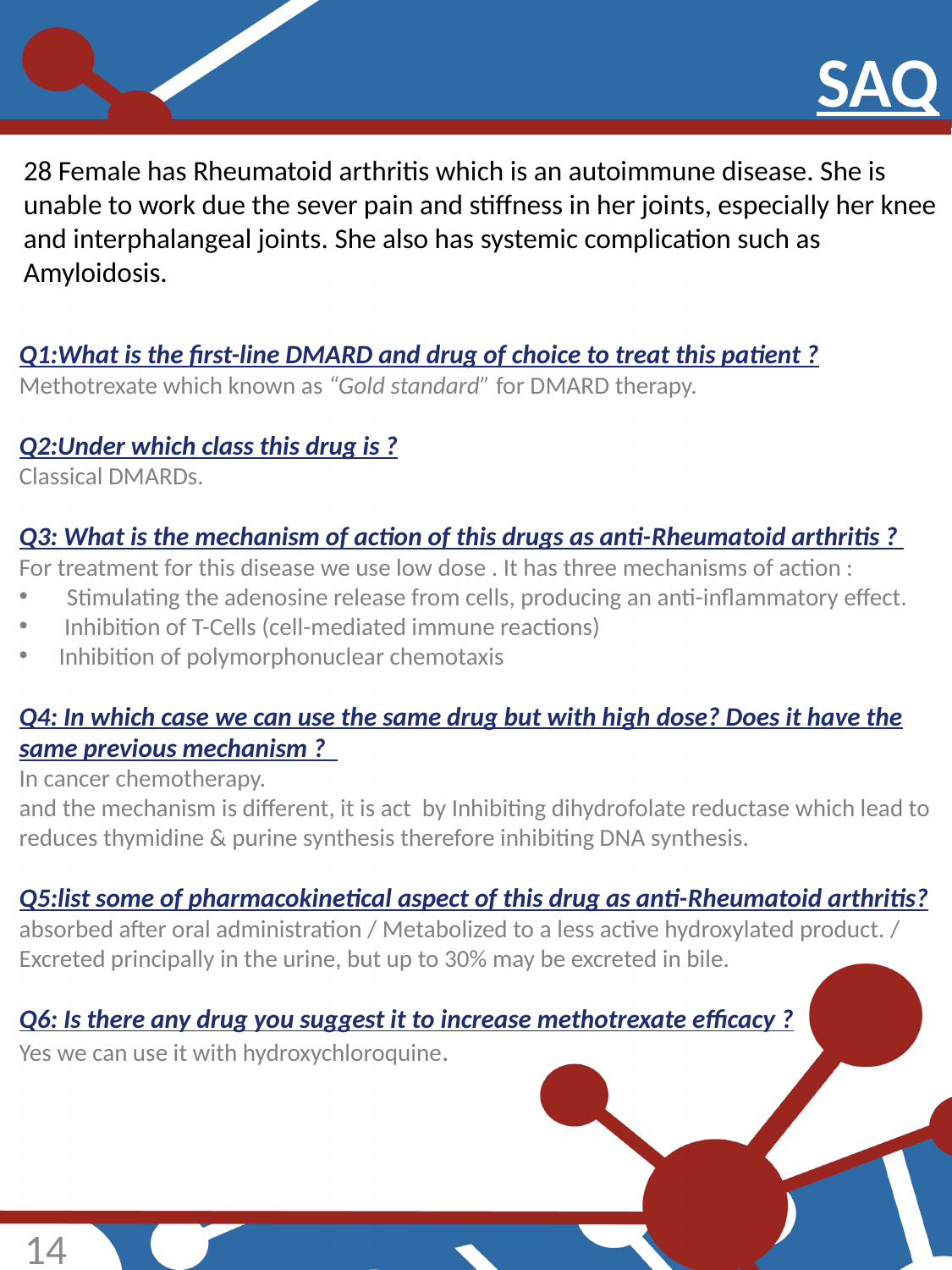

SAQ
28 Female has Rheumatoid arthritis which is an autoimmune disease. She is unable to work due the sever pain and stiffness in her joints, especially her knee and interphalangeal joints. She also has systemic complication such as Amyloidosis.
Q1:What is the first-line DMARD and drug of choice to treat this patient ?
Methotrexate which known as “Gold standard” for DMARD therapy.

Q2:Under which class this drug is ?
Classical DMARDs.

Q3: What is the mechanism of action of this drugs as anti-Rheumatoid arthritis ?
For treatment for this disease we use low dose . It has three mechanisms of action :
Stimulating the adenosine release from cells, producing an anti-inflammatory effect.
 Inhibition of T-Cells (cell-mediated immune reactions)
Inhibition of polymorphonuclear chemotaxis

Q4: In which case we can use the same drug but with high dose? Does it have the same previous mechanism ?
In cancer chemotherapy.
and the mechanism is different, it is act  by Inhibiting dihydrofolate reductase which lead to reduces thymidine & purine synthesis therefore inhibiting DNA synthesis.

Q5:list some of pharmacokinetical aspect of this drug as anti-Rheumatoid arthritis? absorbed after oral administration / Metabolized to a less active hydroxylated product. /
Excreted principally in the urine, but up to 30% may be excreted in bile.

Q6: Is there any drug you suggest it to increase methotrexate efficacy ?
Yes we can use it with hydroxychloroquine.